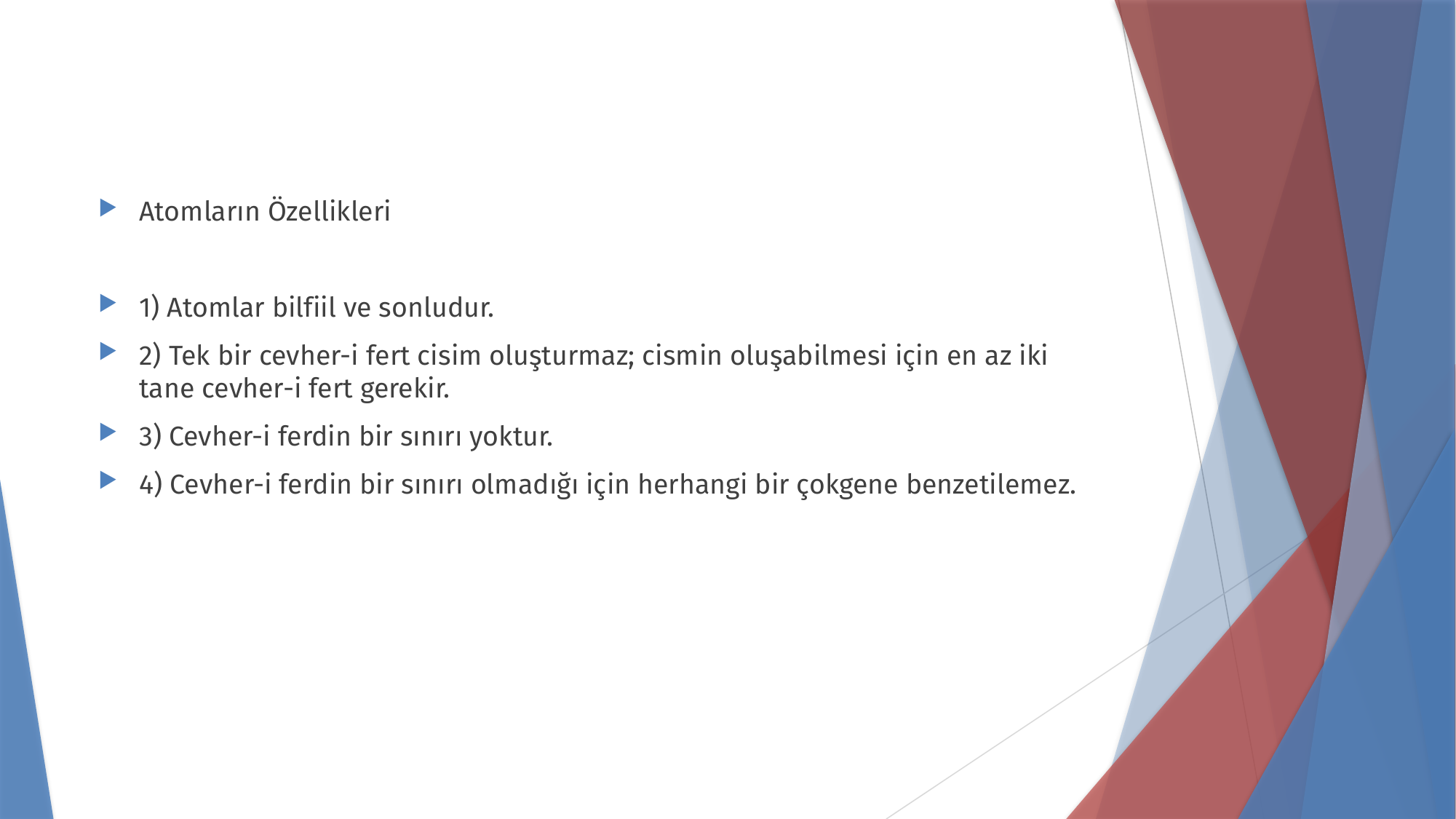

Atomların Özellikleri

1) Atomlar bilfiil ve sonludur.
2) Tek bir cevher-i fert cisim oluşturmaz; cismin oluşabilmesi için en az iki tane cevher-i fert gerekir.
3) Cevher-i ferdin bir sınırı yoktur.
4) Cevher-i ferdin bir sınırı olmadığı için herhangi bir çokgene benzetilemez.